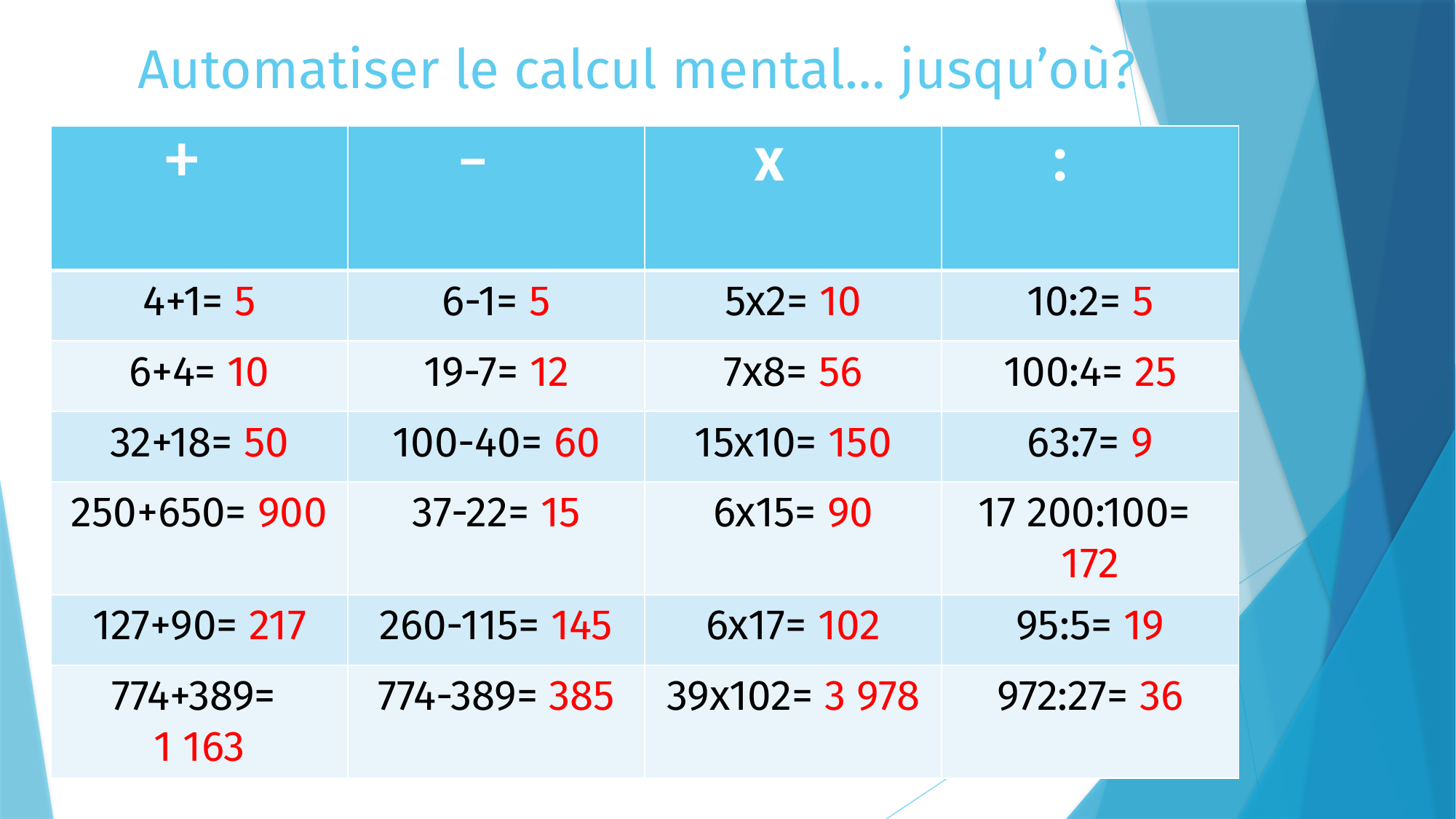

# Automatiser le calcul mental… jusqu’où?
| + | – | x | : |
| --- | --- | --- | --- |
| 4+1= 5 | 6-1= 5 | 5x2= 10 | 10:2= 5 |
| 6+4= 10 | 19-7= 12 | 7x8= 56 | 100:4= 25 |
| 32+18= 50 | 100-40= 60 | 15x10= 150 | 63:7= 9 |
| 250+650= 900 | 37-22= 15 | 6x15= 90 | 17 200:100= 172 |
| 127+90= 217 | 260-115= 145 | 6x17= 102 | 95:5= 19 |
| 774+389= 1 163 | 774-389= 385 | 39x102= 3 978 | 972:27= 36 |